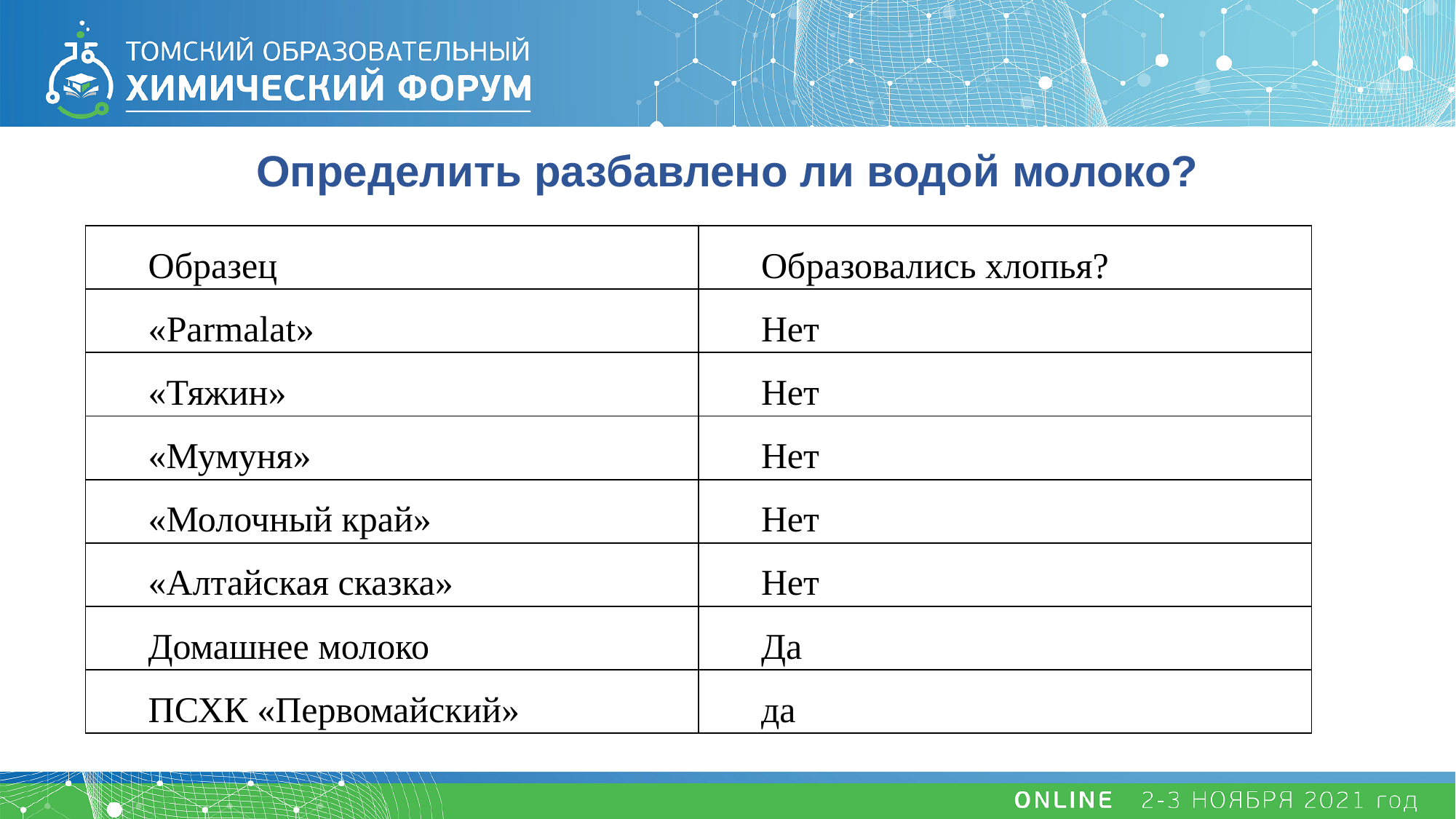

# Определить разбавлено ли водой молоко?
| Образец | Образовались хлопья? |
| --- | --- |
| «Parmalat» | Нет |
| «Тяжин» | Нет |
| «Мумуня» | Нет |
| «Молочный край» | Нет |
| «Алтайская сказка» | Нет |
| Домашнее молоко | Да |
| ПСХК «Первомайский» | да |